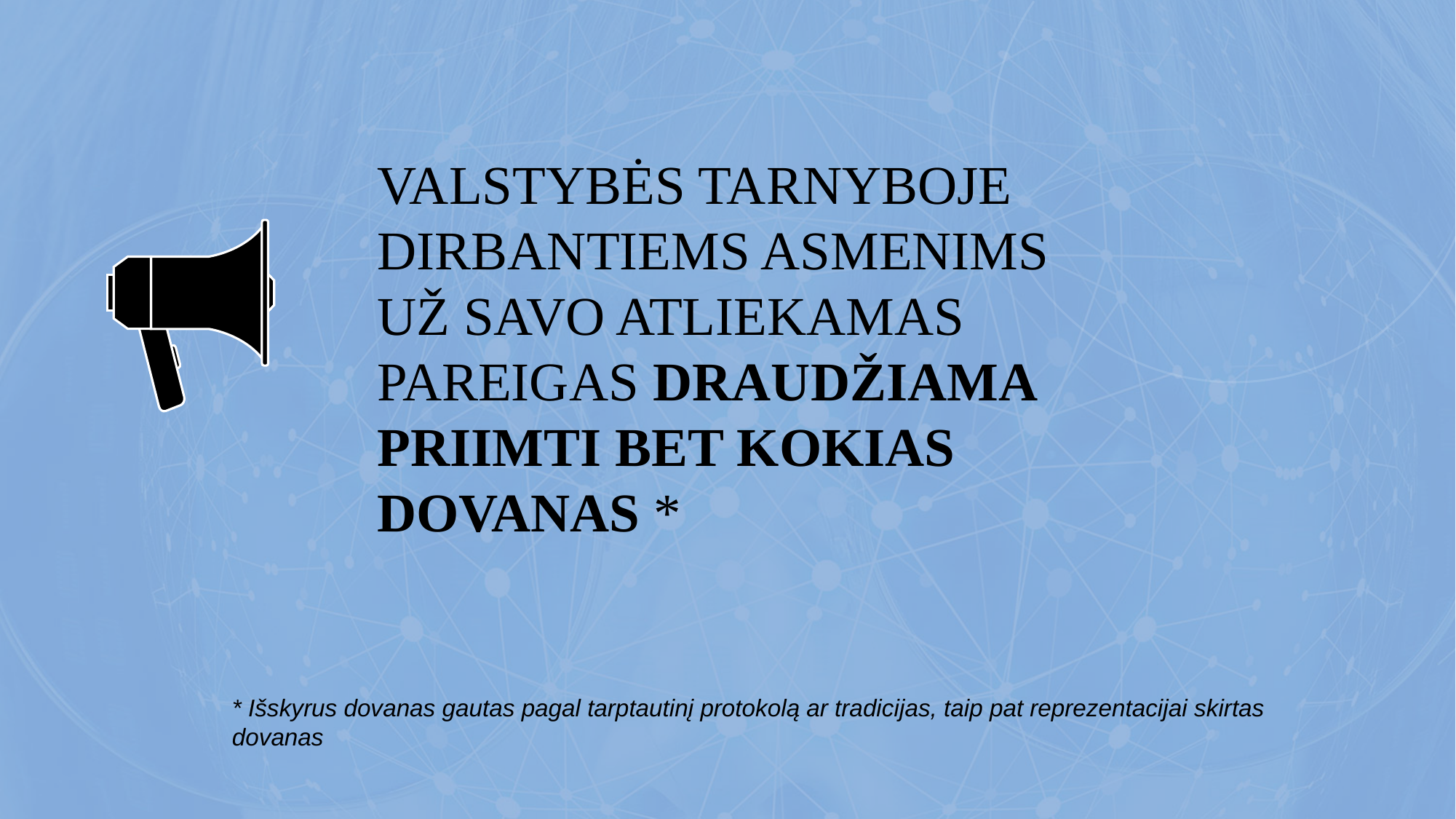

VALSTYBĖS TARNYBOJE DIRBANTIEMS ASMENIMS UŽ SAVO ATLIEKAMAS PAREIGAS DRAUDŽIAMA
PRIIMTI BET KOKIAS DOVANAS *

* Išskyrus dovanas gautas pagal tarptautinį protokolą ar tradicijas, taip pat reprezentacijai skirtas dovanas